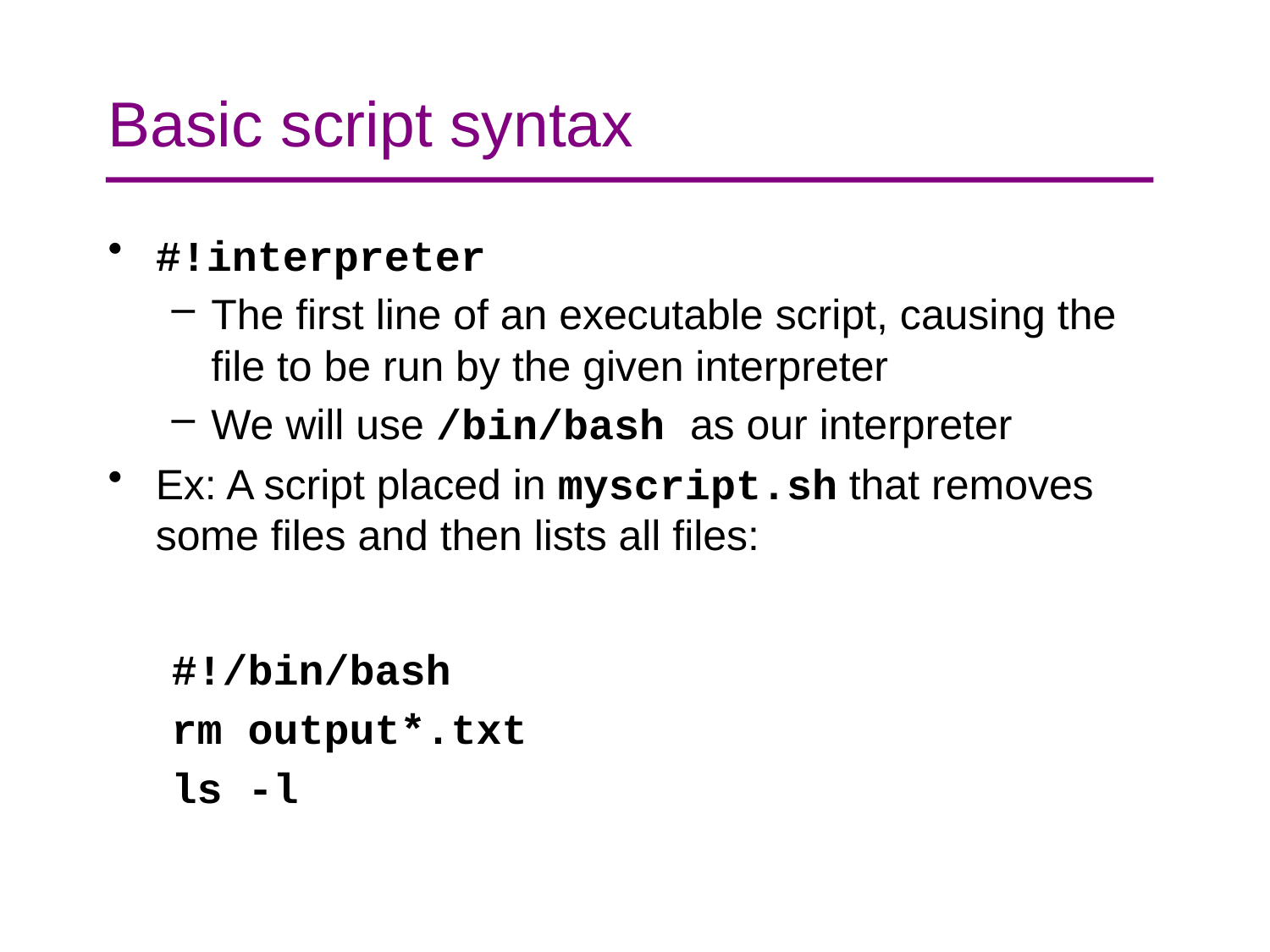

# Basic script syntax
#!interpreter
The first line of an executable script, causing the file to be run by the given interpreter
We will use /bin/bash as our interpreter
Ex: A script placed in myscript.sh that removes some files and then lists all files:

#!/bin/bash
rm output*.txt
ls -l